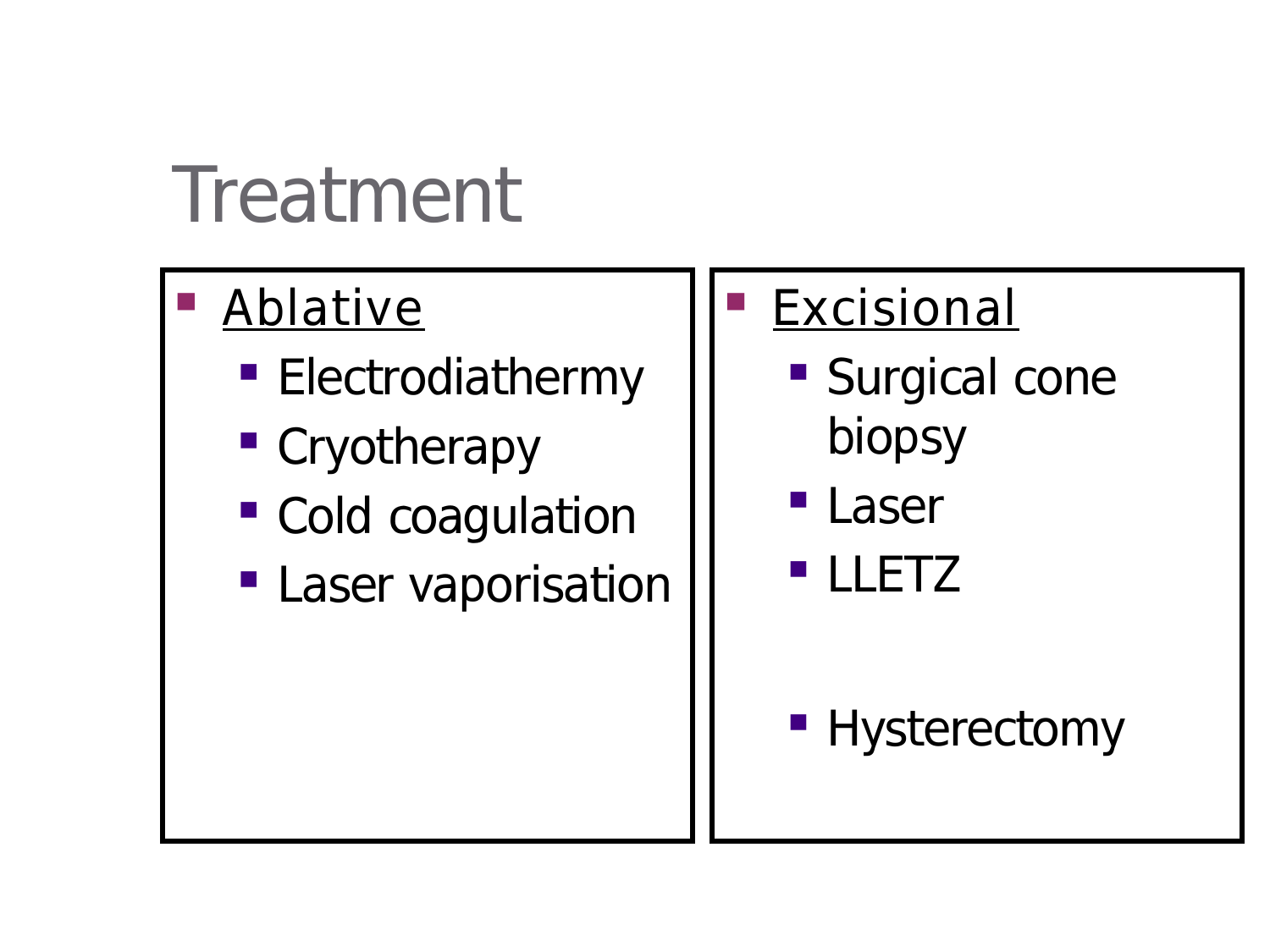

# Treatment
Ablative
Electrodiathermy
Cryotherapy
Cold coagulation
Laser vaporisation
Excisional
Surgical cone biopsy
Laser
LLETZ

Hysterectomy